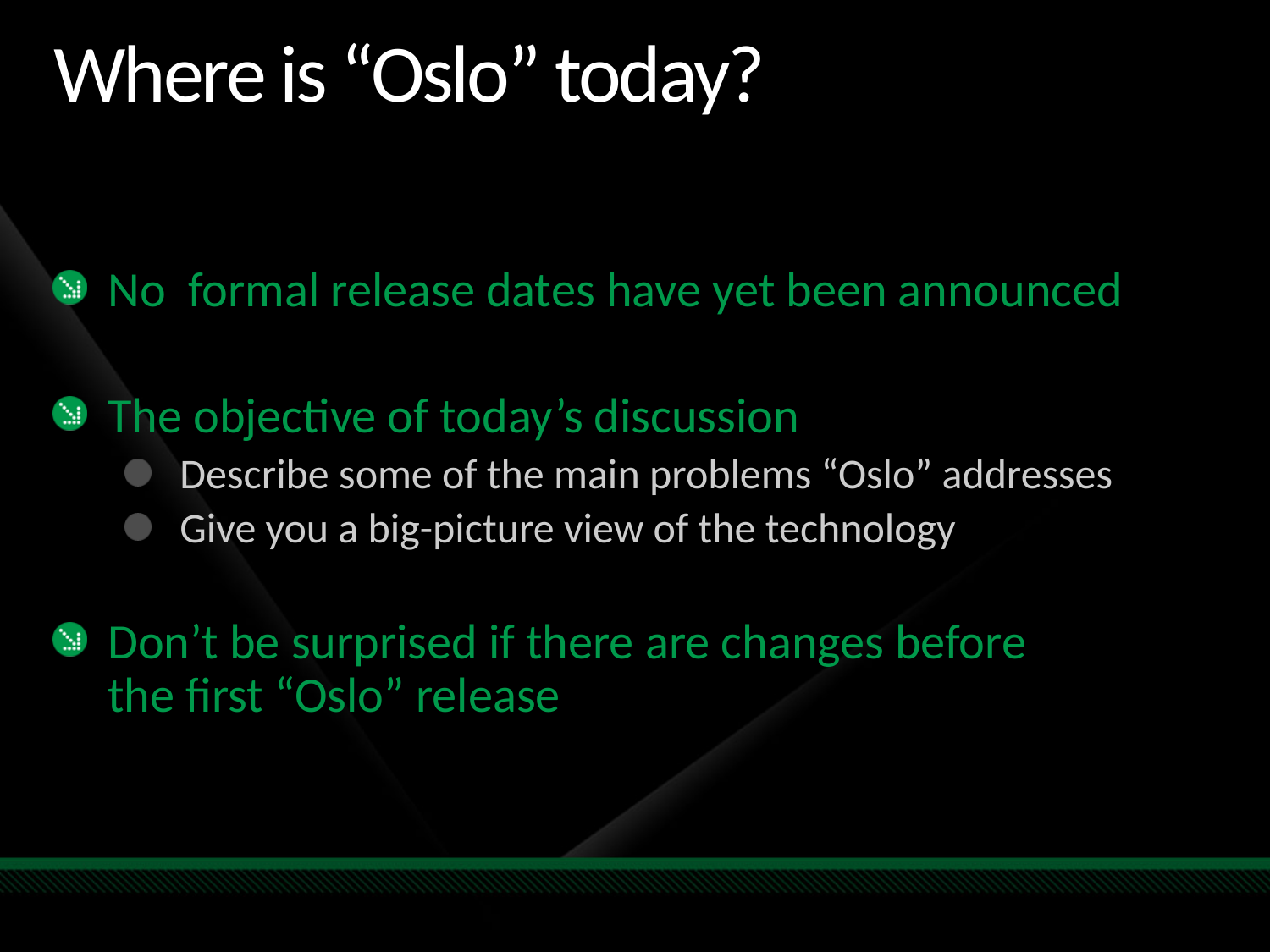

# Where is “Oslo” today?
No  formal release dates have yet been announced

The objective of today’s discussion
Describe some of the main problems “Oslo” addresses
Give you a big-picture view of the technology

Don’t be surprised if there are changes before
the first “Oslo” release